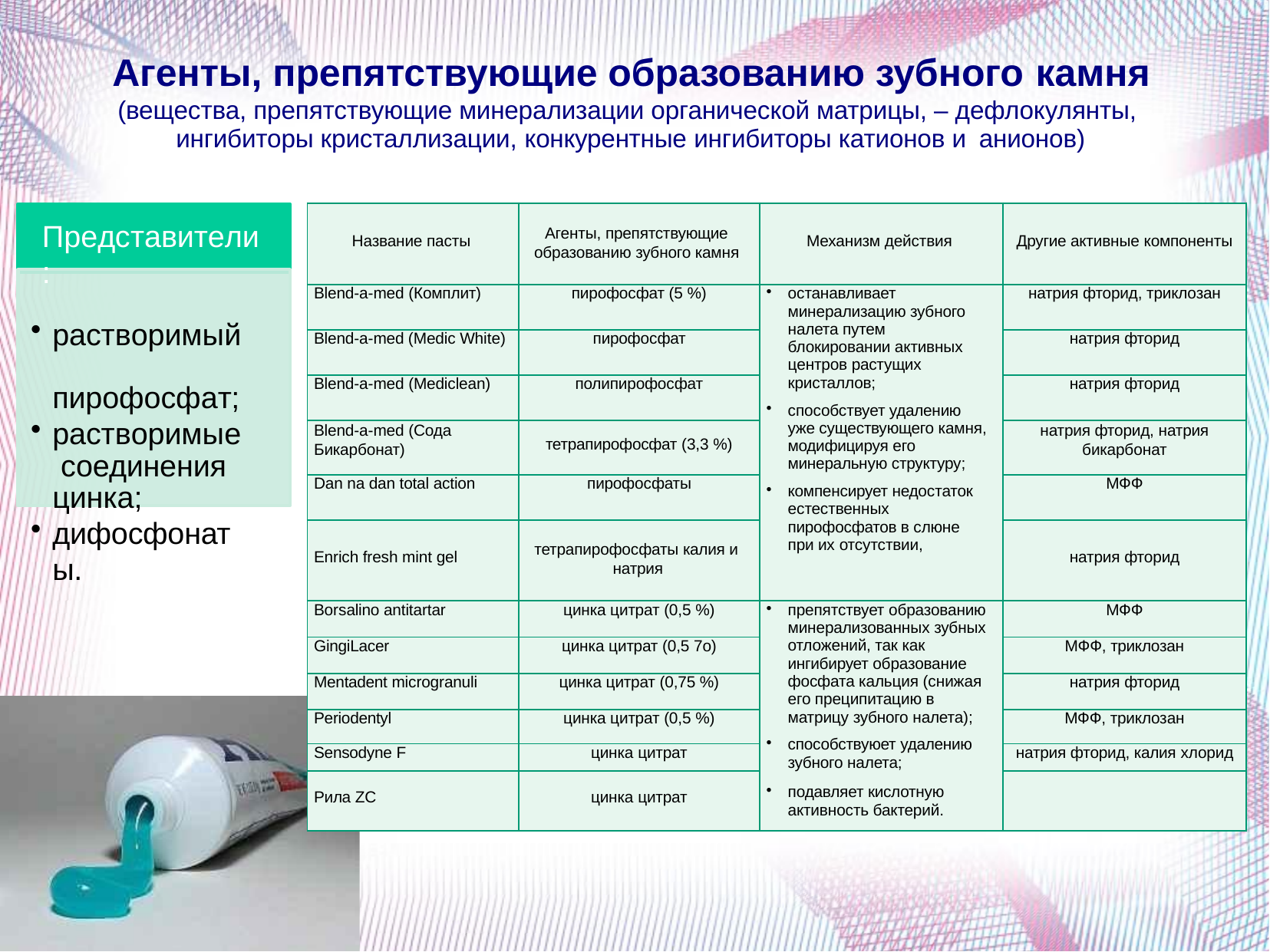

# Агенты, препятствующие образованию зубного камня
(вещества, препятствующие минерализации органической матрицы, – дефлокулянты,  ингибиторы кристаллизации, конкурентные ингибиторы катионов и анионов)
| Название пасты | Агенты, препятствующие образованию зубного камня | Механизм действия | Другие активные компоненты |
| --- | --- | --- | --- |
| Blend-a-med (Комплит) | пирофосфат (5 %) | останавливает минерализацию зубного налета путем блокировании активных центров растущих кристаллов; способствует удалению уже существующего камня, модифицируя его минеральную структуру; компенсирует недостаток естественных пирофосфатов в слюне при их отсутствии, | натрия фторид, триклозан |
| Blend-a-med (Medic White) | пирофосфат |  | натрия фторид |
| Blend-a-med (Mediclean) | полипирофосфат |  | натрия фторид |
| Blend-a-med (Сода Бикарбонат) | тетрапирофосфат (3,3 %) |  | натрия фторид, натрия бикарбонат |
| Dan na dan total action | пирофосфаты |  | МФФ |
| Enrich fresh mint gel | тетрапирофосфаты калия и натрия |  | натрия фторид |
| Borsalino antitartar | цинка цитрат (0,5 %) | препятствует образованию минерализованных зубных отложений, так как ингибирует образование фосфата кальция (снижая его преципитацию в матрицу зубного налета); способствуюет удалению зубного налета; подавляет кислотную активность бактерий. | МФФ |
| GingiLacer | цинка цитрат (0,5 7о) |  | МФФ, триклозан |
| Mentadent microgranuli | цинка цитрат (0,75 %) |  | натрия фторид |
| Periodentyl | цинка цитрат (0,5 %) |  | МФФ, триклозан |
| Sensodyne F | цинка цитрат |  | натрия фторид, калия хлорид |
| Рила ZC | цинка цитрат |  |  |

Представители:

растворимый  пирофосфат;
растворимые  соединения  цинка;
дифосфонаты.